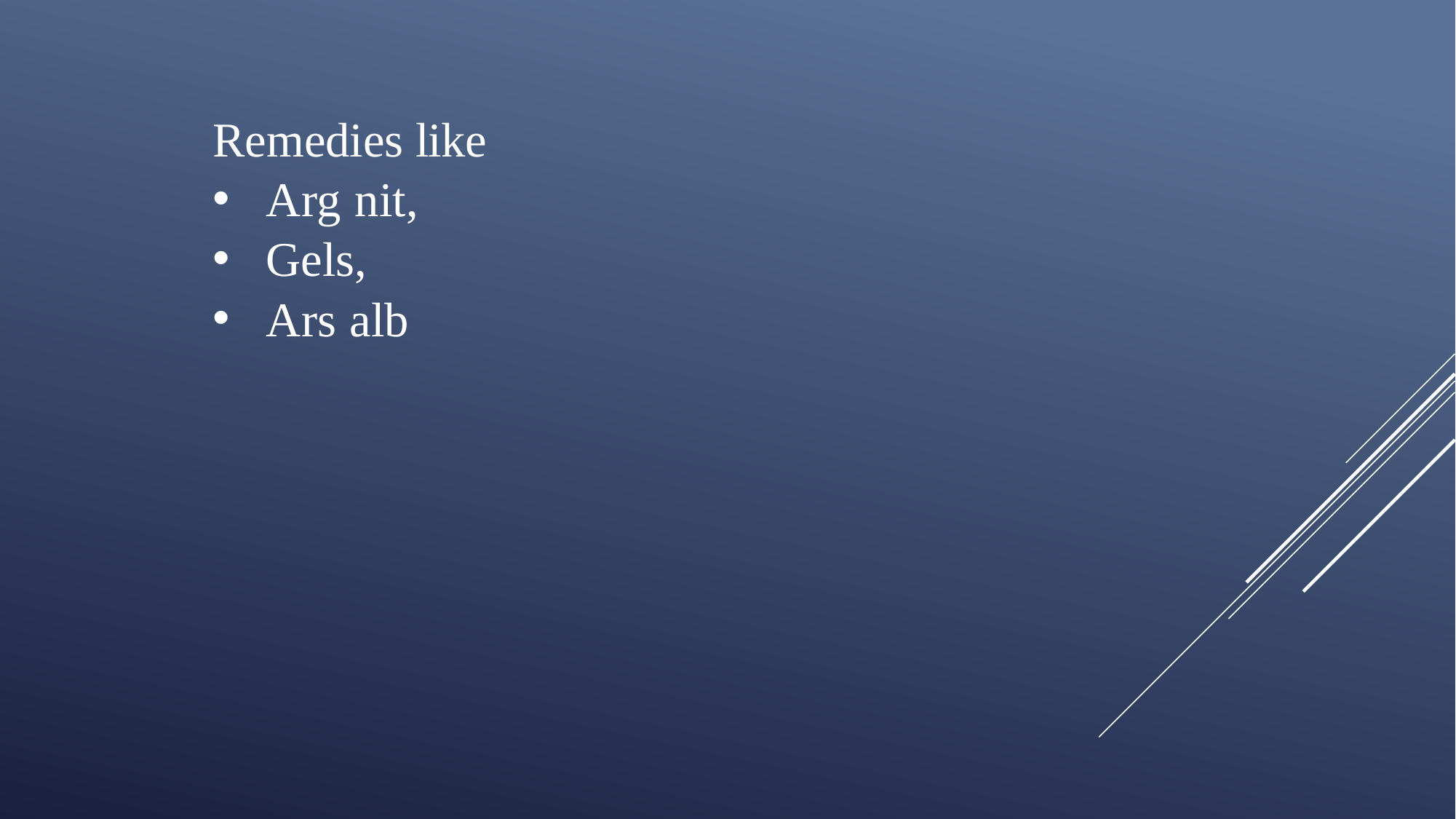

Remedies like
 Arg nit,
 Gels,
 Ars alb